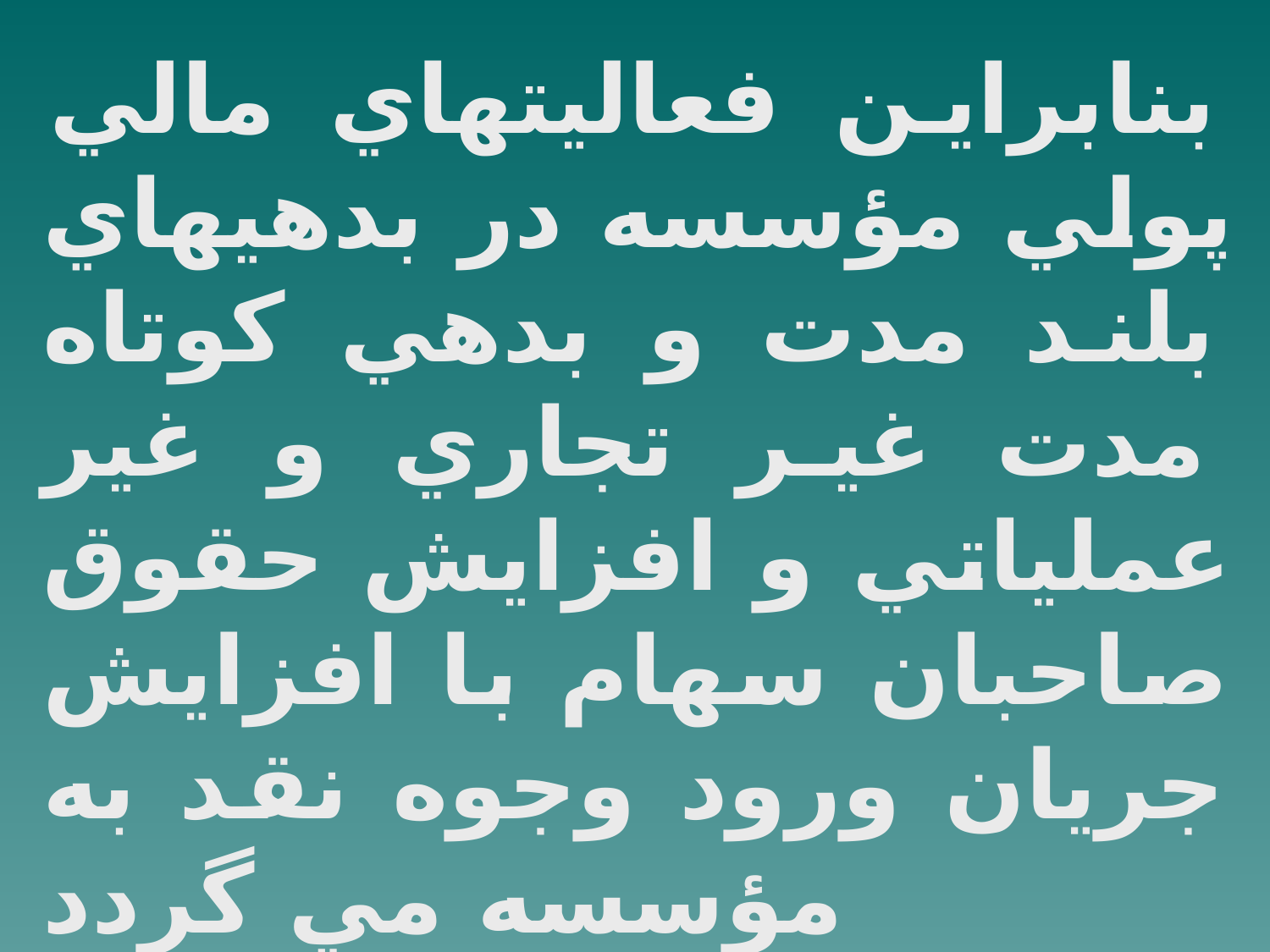

بنابراين فعاليتهاي مالي پولي مؤسسه در بدهيهاي بلند مدت و بدهي كوتاه مدت غير تجاري و غير عملياتي و افزايش حقوق صاحبان سهام با افزايش جريان ورود وجوه نقد به مؤسسه مي گردد